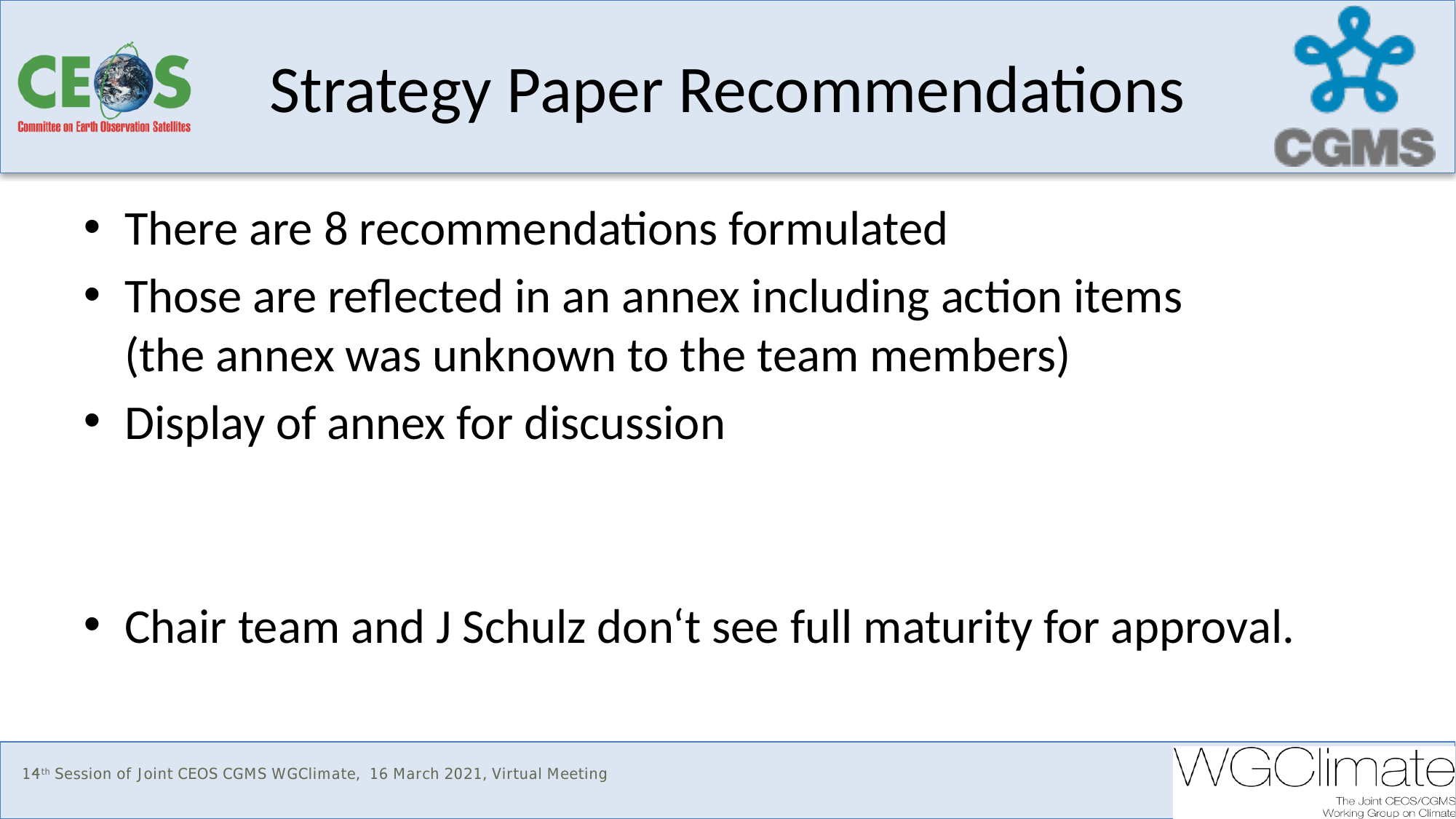

# Strategy Paper Recommendations
There are 8 recommendations formulated
Those are reflected in an annex including action items
(the annex was unknown to the team members)
Display of annex for discussion

Chair team and J Schulz don‘t see full maturity for approval.